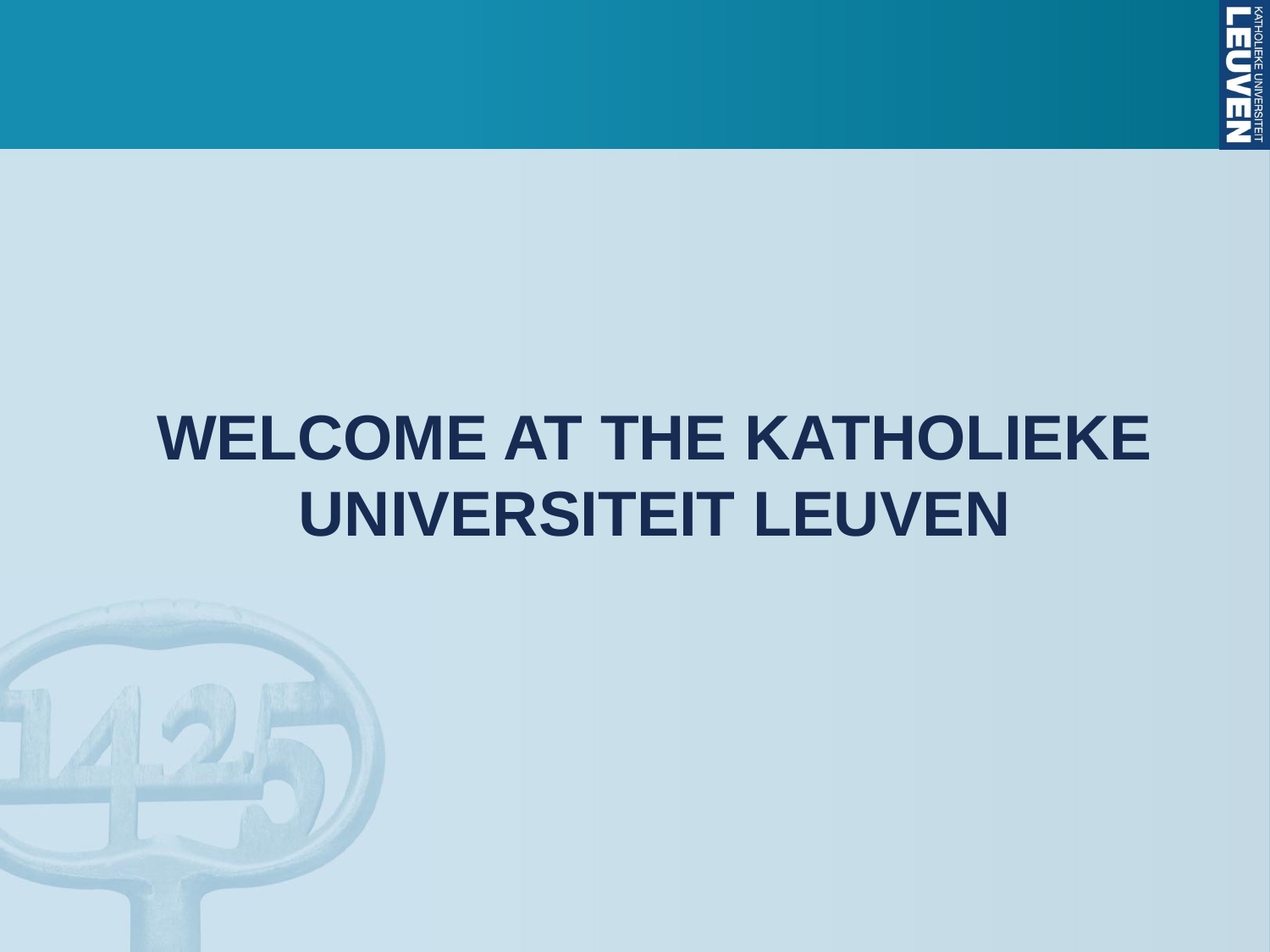

# Welcome at the Katholieke Universiteit Leuven